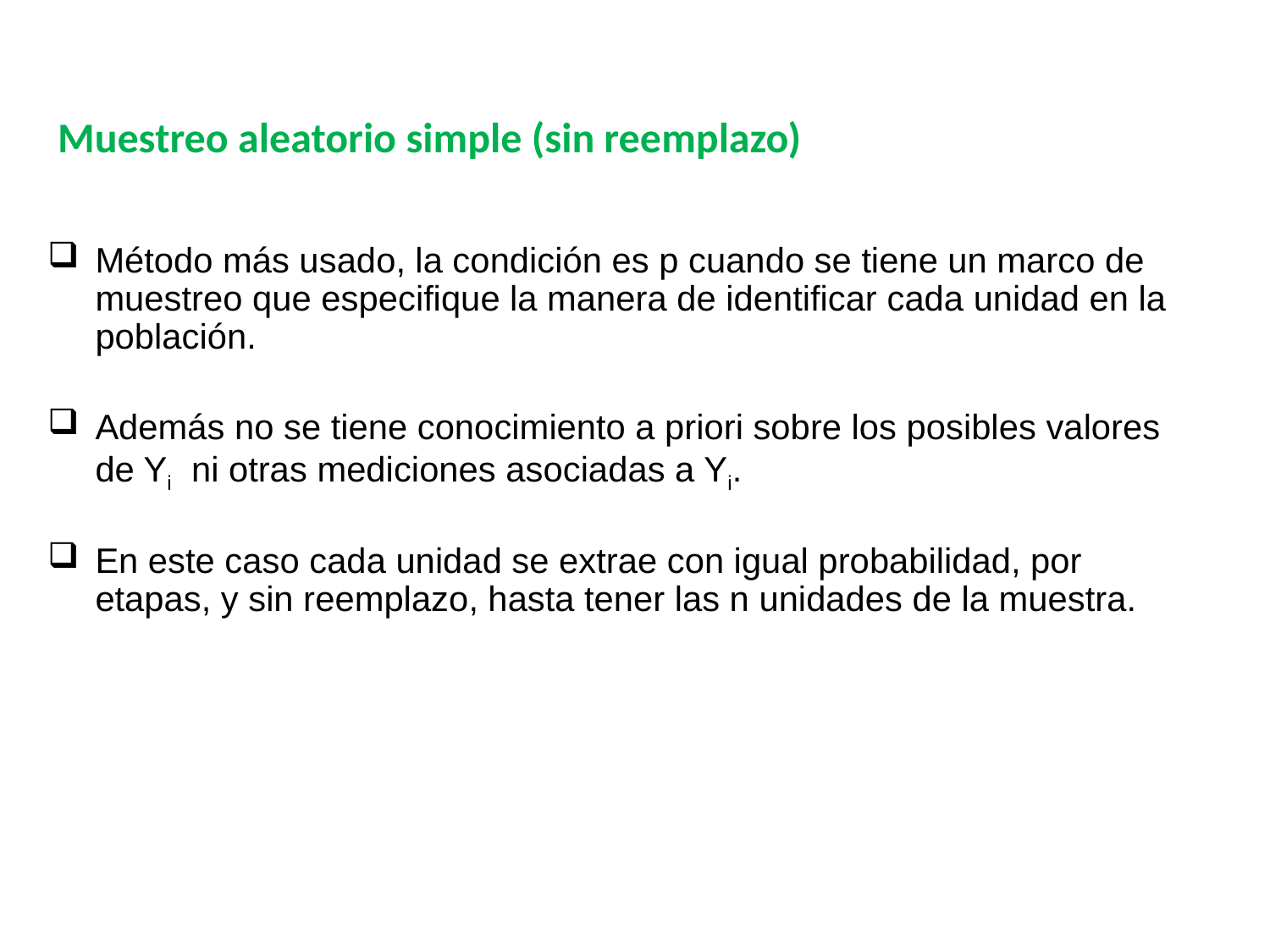

# Muestreo aleatorio simple (sin reemplazo)
Método más usado, la condición es p cuando se tiene un marco de muestreo que especifique la manera de identificar cada unidad en la población.

Además no se tiene conocimiento a priori sobre los posibles valores de Yi  ni otras mediciones asociadas a Yi.

En este caso cada unidad se extrae con igual probabilidad, por etapas, y sin reemplazo, hasta tener las n unidades de la muestra.